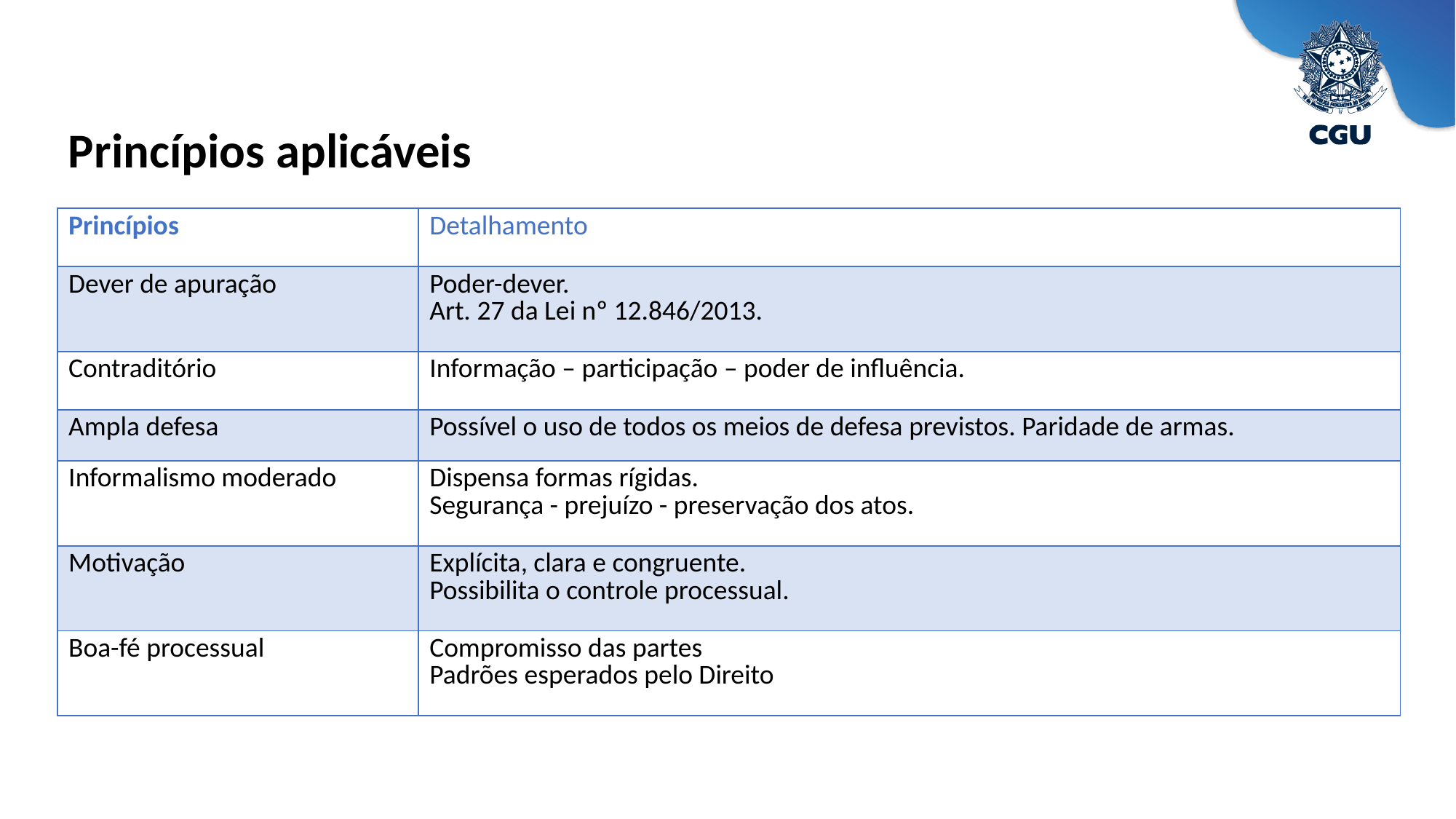

Princípios aplicáveis
| Princípios | Detalhamento |
| --- | --- |
| Dever de apuração | Poder-dever. Art. 27 da Lei nº 12.846/2013. |
| Contraditório | Informação – participação – poder de influência. |
| Ampla defesa | Possível o uso de todos os meios de defesa previstos. Paridade de armas. |
| Informalismo moderado | Dispensa formas rígidas. Segurança - prejuízo - preservação dos atos. |
| Motivação | Explícita, clara e congruente. Possibilita o controle processual. |
| Boa-fé processual | Compromisso das partes Padrões esperados pelo Direito |